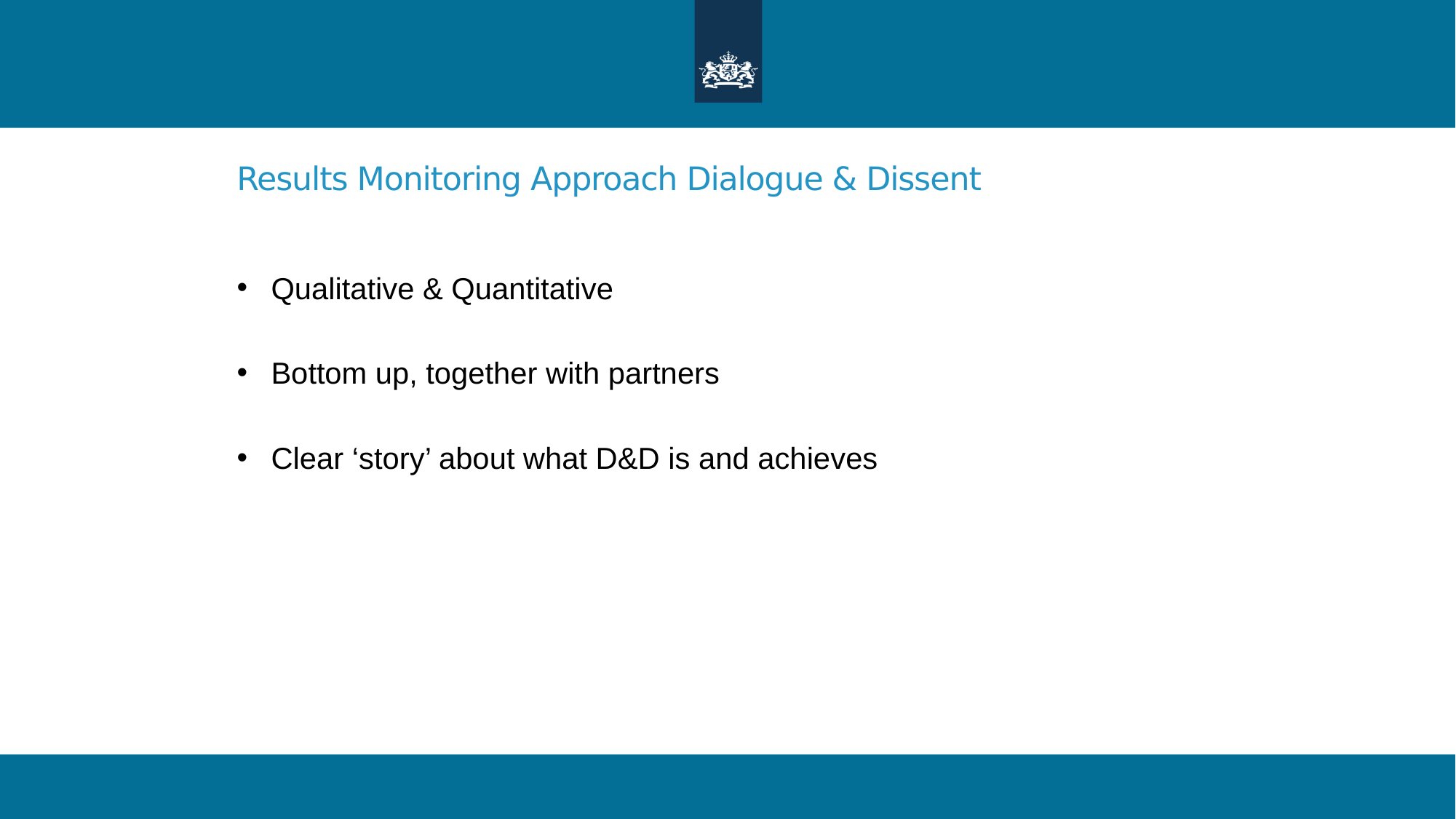

# Results Monitoring Approach Dialogue & Dissent
Qualitative & Quantitative

Bottom up, together with partners

Clear ‘story’ about what D&D is and achieves